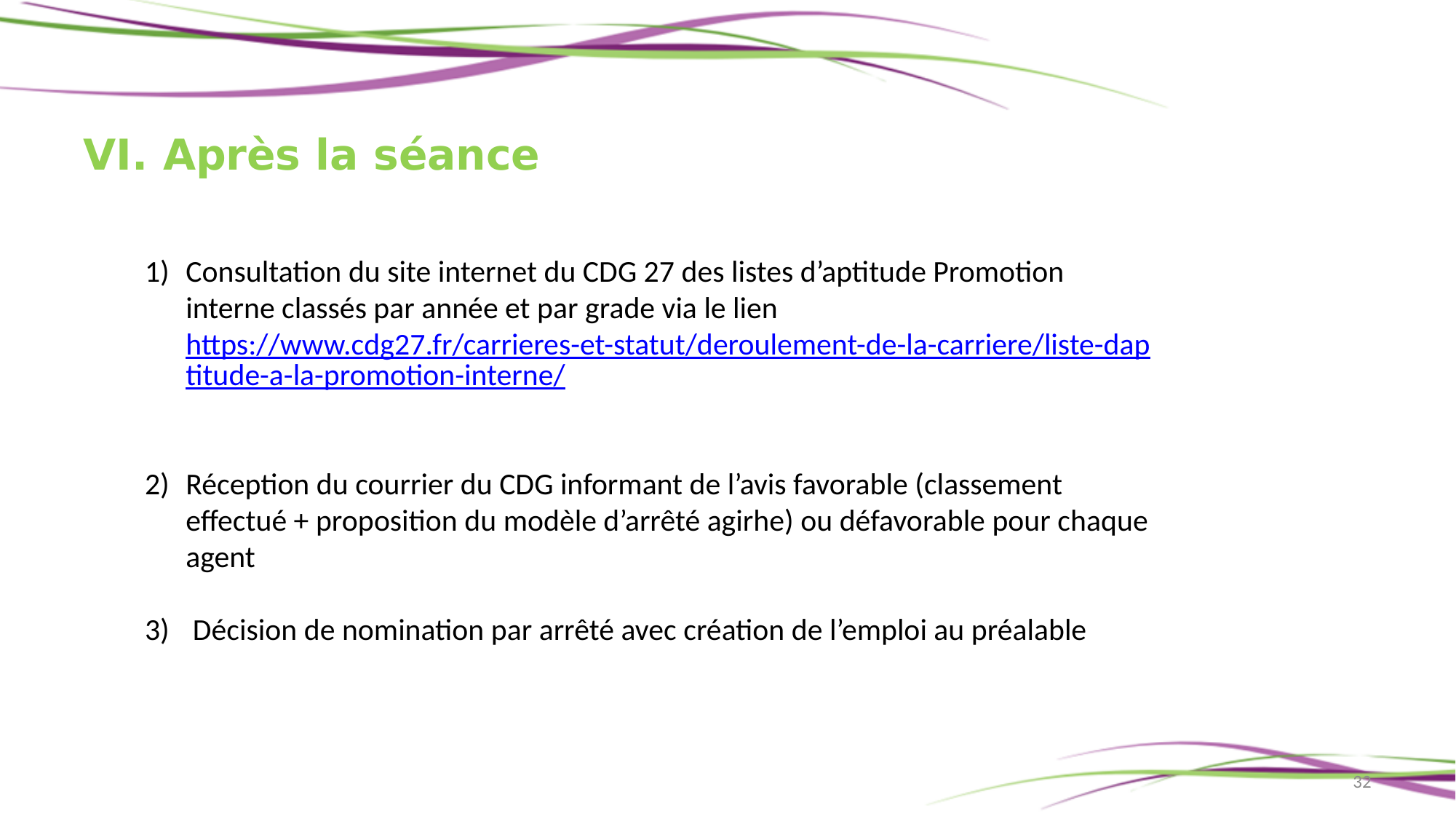

# VI. Après la séance
Consultation du site internet du CDG 27 des listes d’aptitude Promotion interne classés par année et par grade via le lien https://www.cdg27.fr/carrieres-et-statut/deroulement-de-la-carriere/liste-daptitude-a-la-promotion-interne/

Réception du courrier du CDG informant de l’avis favorable (classement effectué + proposition du modèle d’arrêté agirhe) ou défavorable pour chaque agent

 Décision de nomination par arrêté avec création de l’emploi au préalable

32